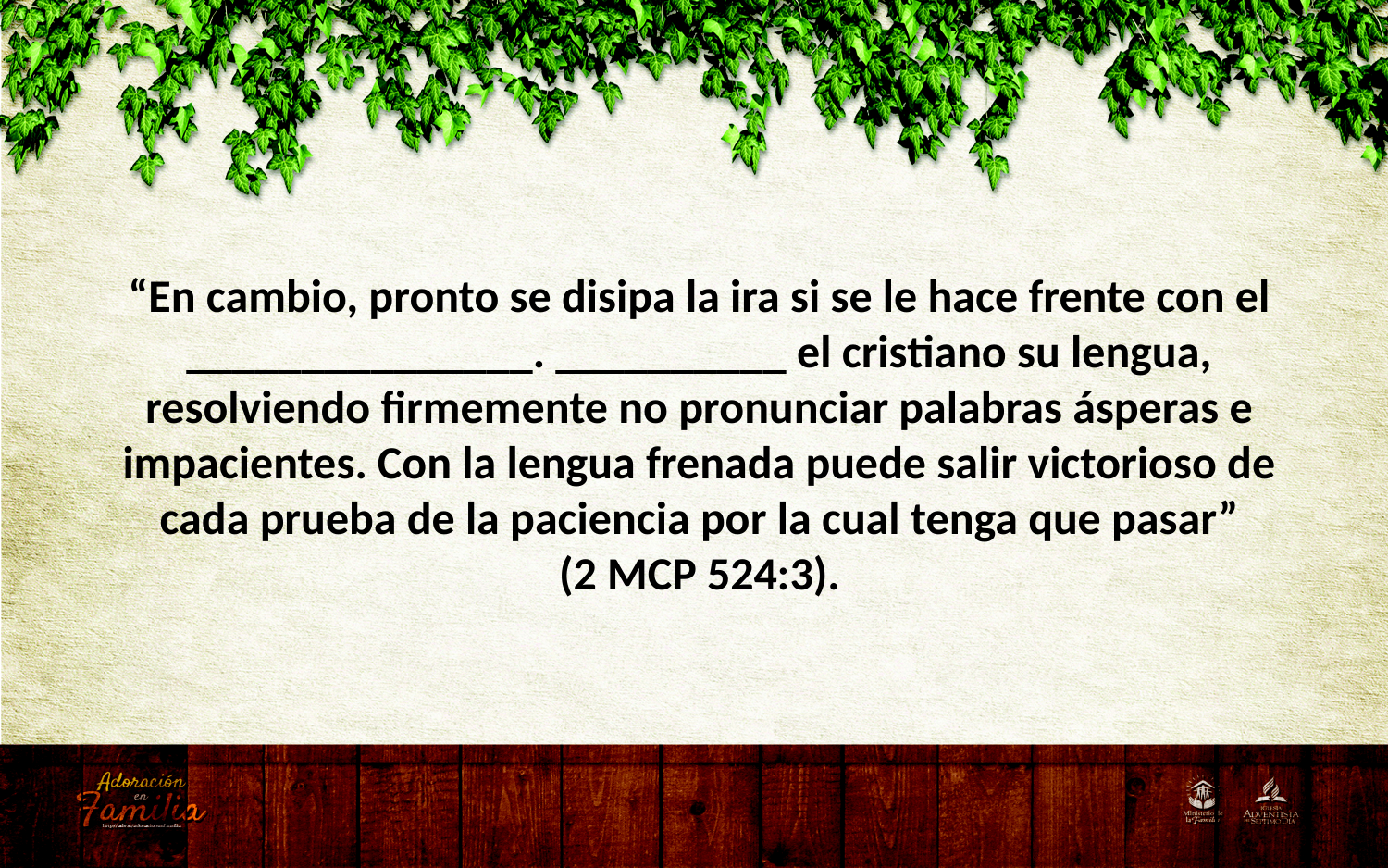

“En cambio, pronto se disipa la ira si se le hace frente con el _______________. __________ el cristiano su lengua, resolviendo firmemente no pronunciar palabras ásperas e impacientes. Con la lengua frenada puede salir victorioso de cada prueba de la paciencia por la cual tenga que pasar”
(2 MCP 524:3).